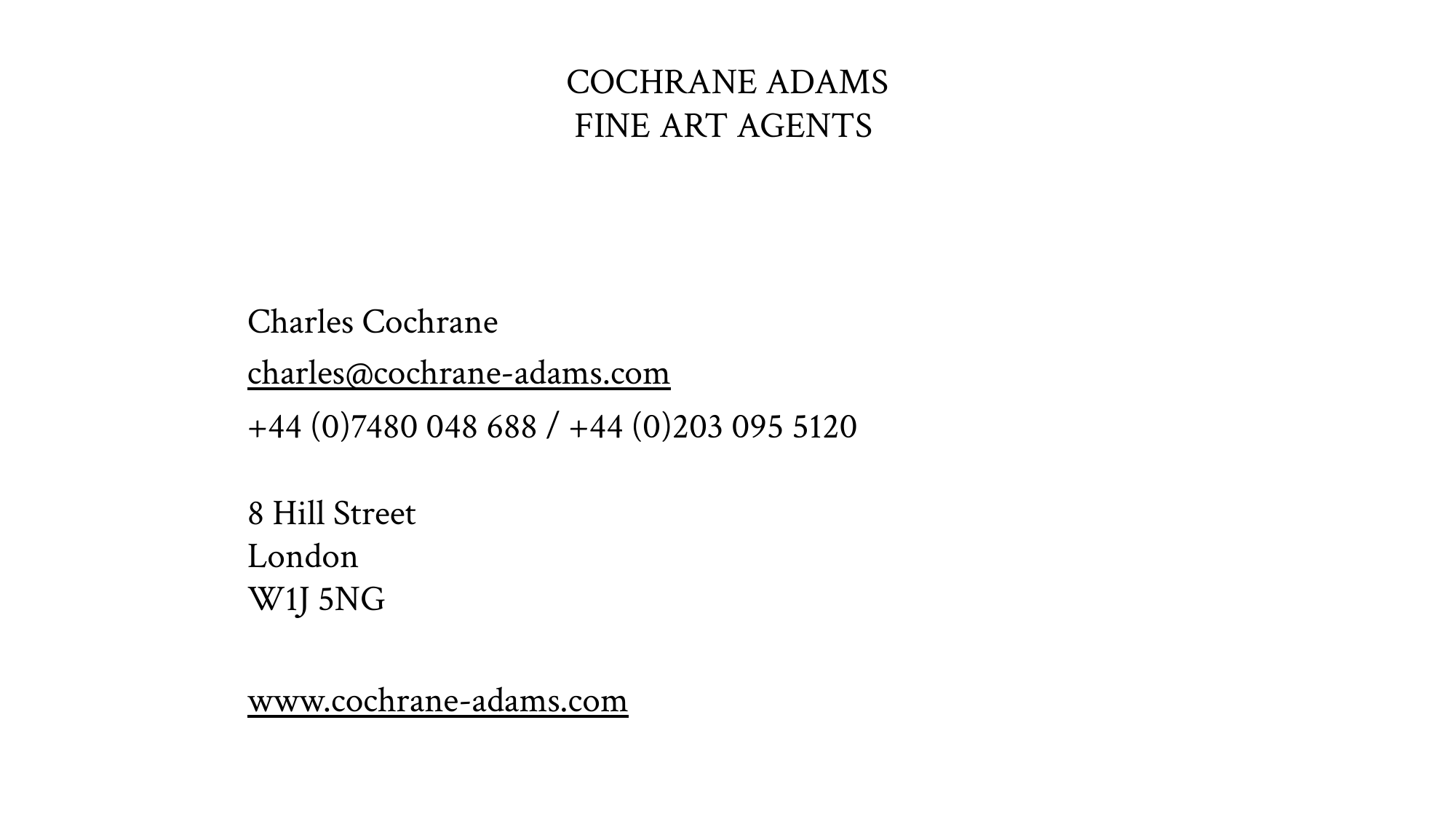

# COCHRANE ADAMS FINE ART AGENTS

Charles Cochrane
charles@cochrane-adams.com
+44 (0)7480 048 688 / +44 (0)203 095 5120

8 Hill Street
London
W1J 5NG

www.cochrane-adams.com